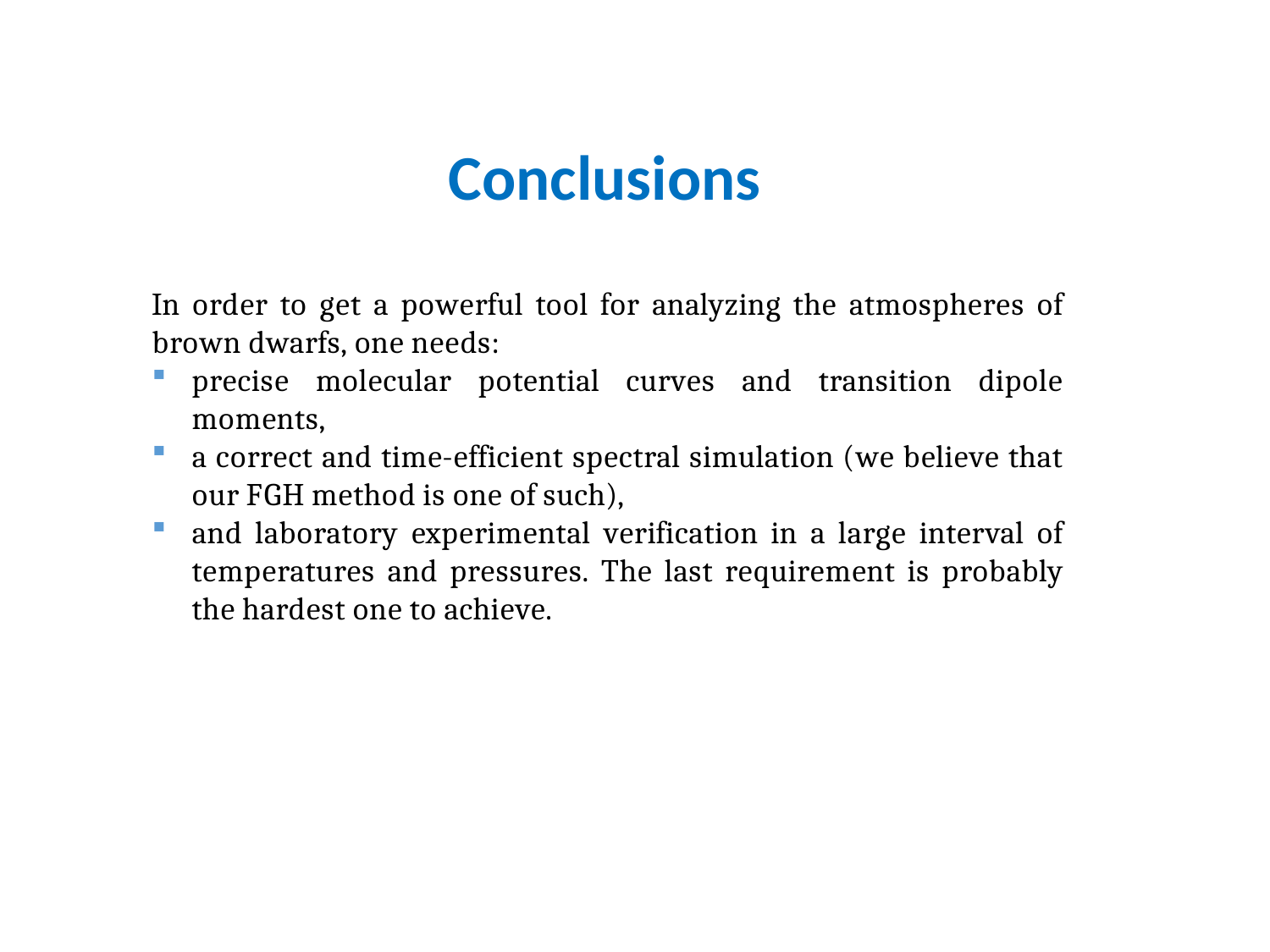

Conclusions
In order to get a powerful tool for analyzing the atmospheres of brown dwarfs, one needs:
precise molecular potential curves and transition dipole moments,
a correct and time-efficient spectral simulation (we believe that our FGH method is one of such),
and laboratory experimental verification in a large interval of temperatures and pressures. The last requirement is probably the hardest one to achieve.